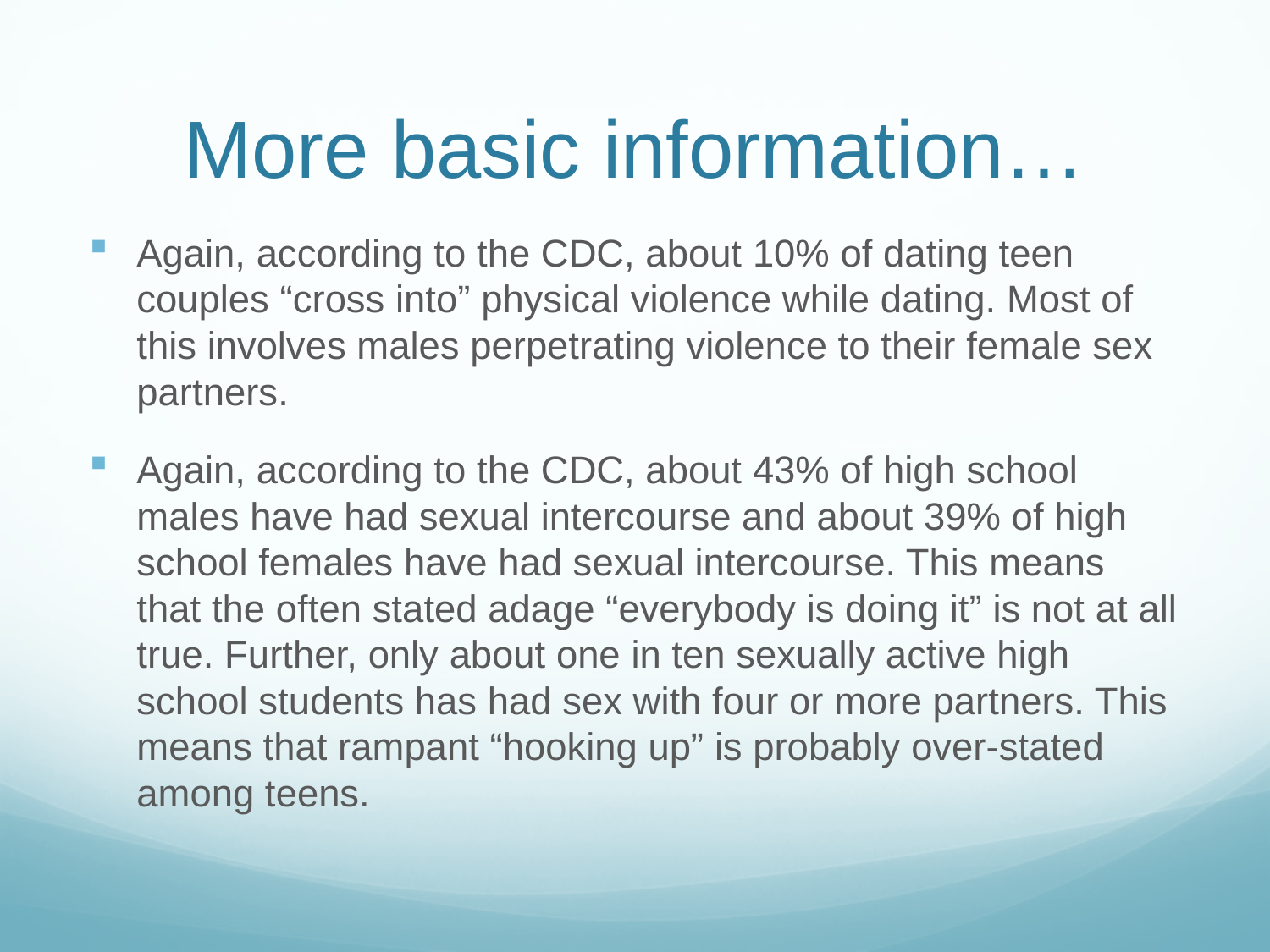

# More basic information…
Again, according to the CDC, about 10% of dating teen couples “cross into” physical violence while dating. Most of this involves males perpetrating violence to their female sex partners.
Again, according to the CDC, about 43% of high school males have had sexual intercourse and about 39% of high school females have had sexual intercourse. This means that the often stated adage “everybody is doing it” is not at all true. Further, only about one in ten sexually active high school students has had sex with four or more partners. This means that rampant “hooking up” is probably over-stated among teens.